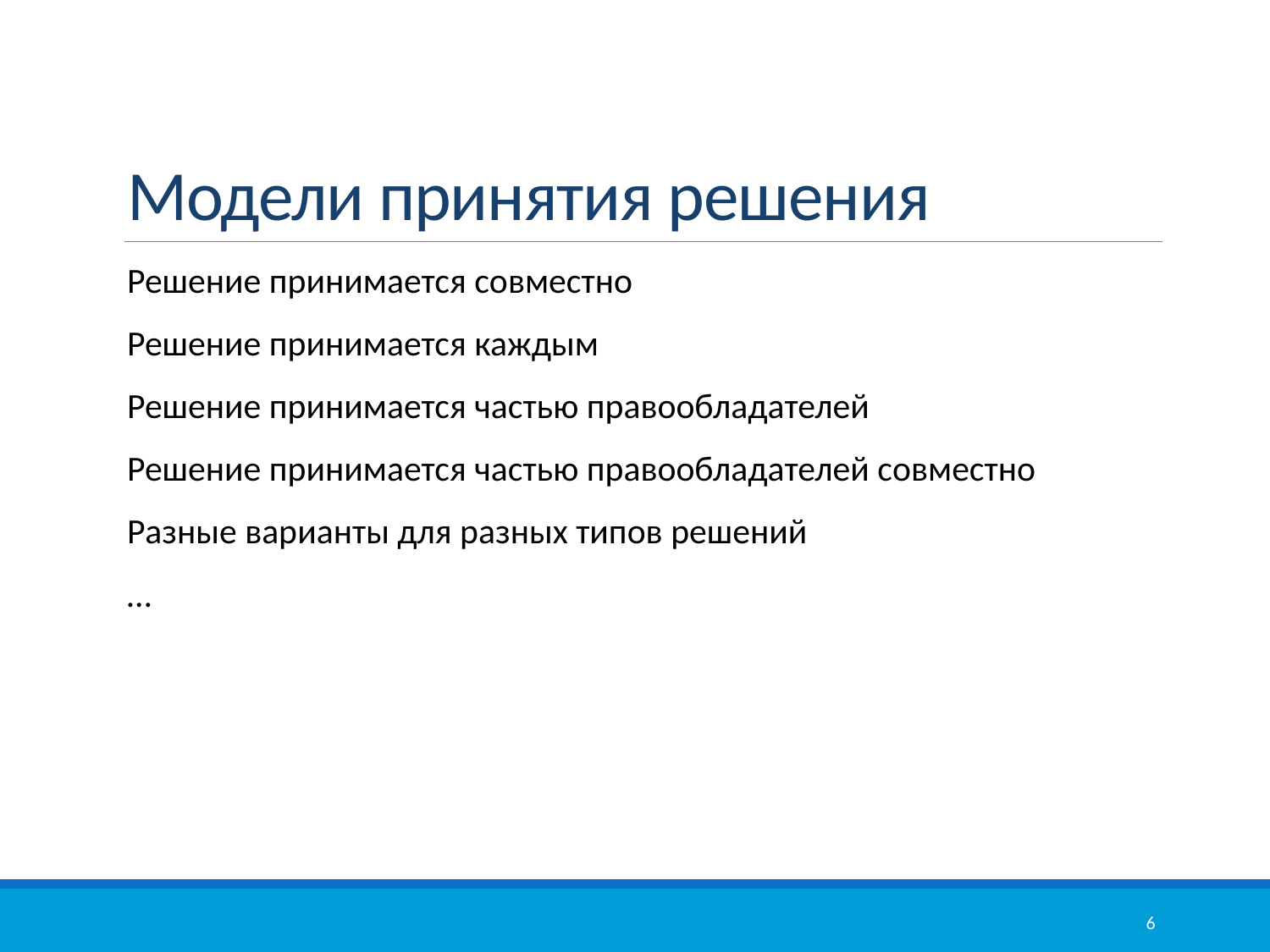

# Модели принятия решения
Решение принимается совместно
Решение принимается каждым
Решение принимается частью правообладателей
Решение принимается частью правообладателей совместно
Разные варианты для разных типов решений
…

6